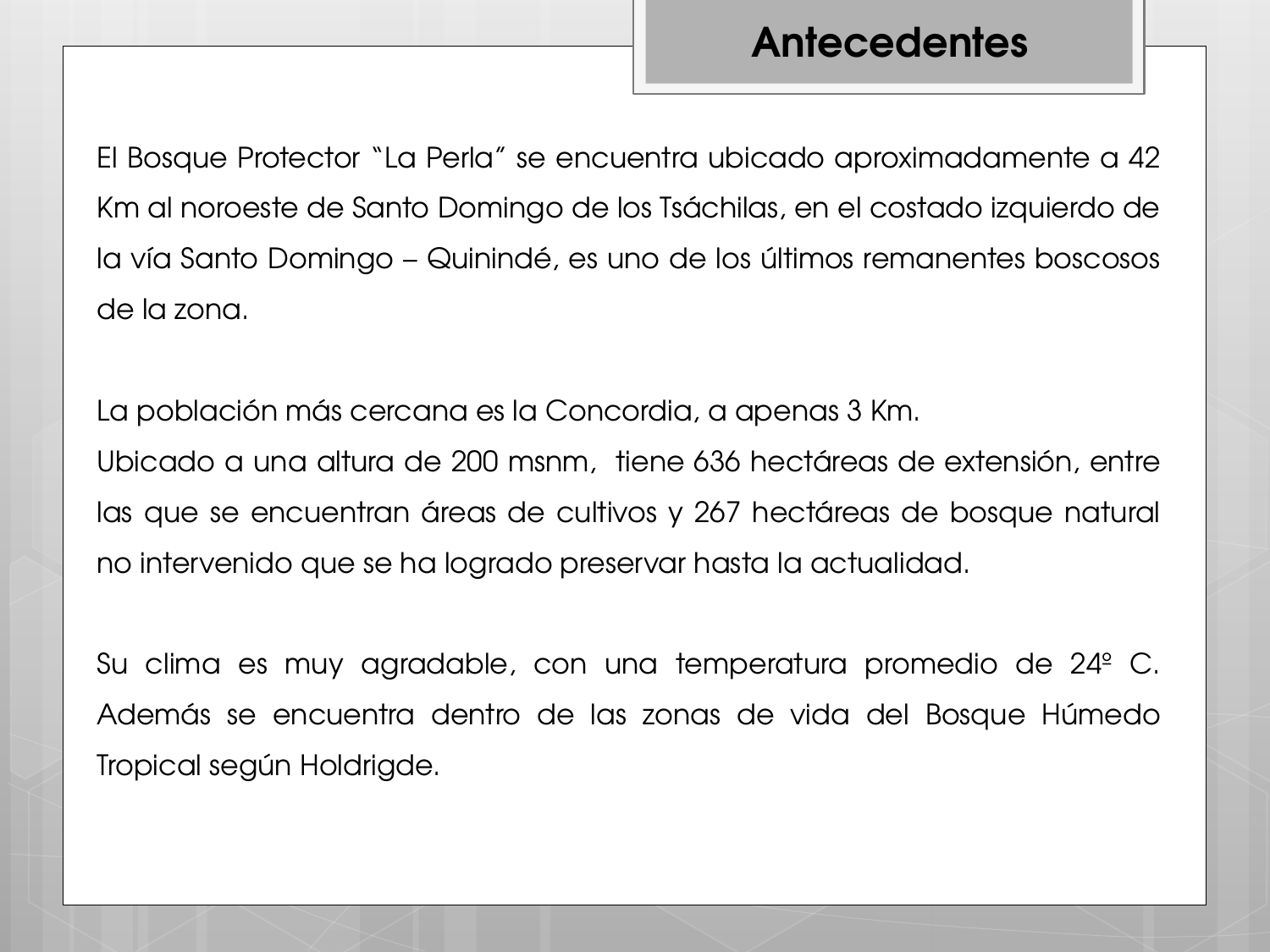

Antecedentes
El Bosque Protector “La Perla” se encuentra ubicado aproximadamente a 42 Km al noroeste de Santo Domingo de los Tsáchilas, en el costado izquierdo de la vía Santo Domingo – Quinindé, es uno de los últimos remanentes boscosos de la zona.

La población más cercana es la Concordia, a apenas 3 Km.
Ubicado a una altura de 200 msnm,  tiene 636 hectáreas de extensión, entre las que se encuentran áreas de cultivos y 267 hectáreas de bosque natural no intervenido que se ha logrado preservar hasta la actualidad.

Su clima es muy agradable, con una temperatura promedio de 24º C. Además se encuentra dentro de las zonas de vida del Bosque Húmedo Tropical según Holdrigde.